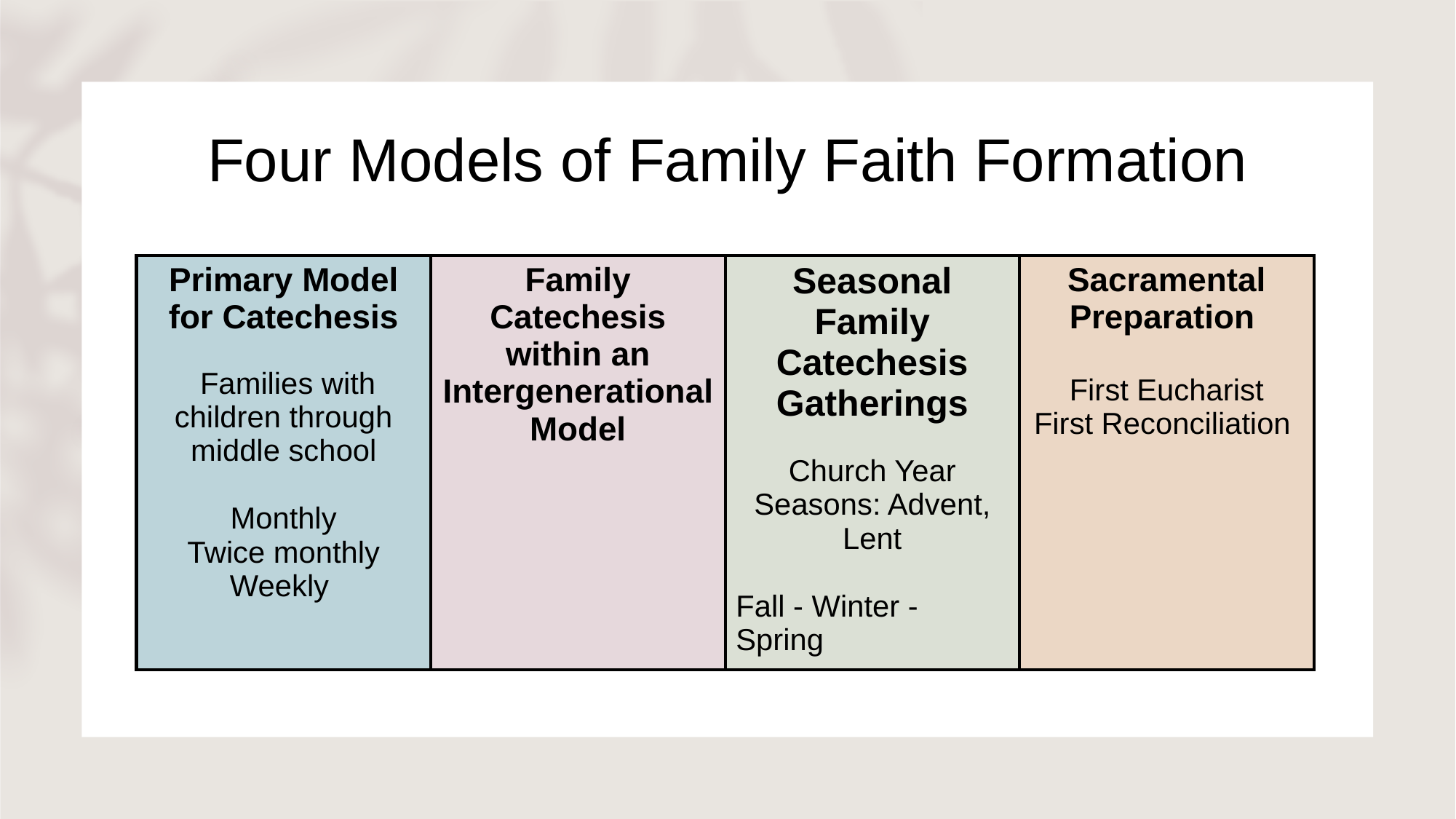

# Four Models of Family Faith Formation
| Primary Model for Catechesis Families with children through middle school Monthly Twice monthly Weekly | Family Catechesis within an Intergenerational Model | Seasonal Family Catechesis Gatherings Church Year Seasons: Advent, Lent Fall - Winter - Spring | Sacramental Preparation First Eucharist First Reconciliation |
| --- | --- | --- | --- |